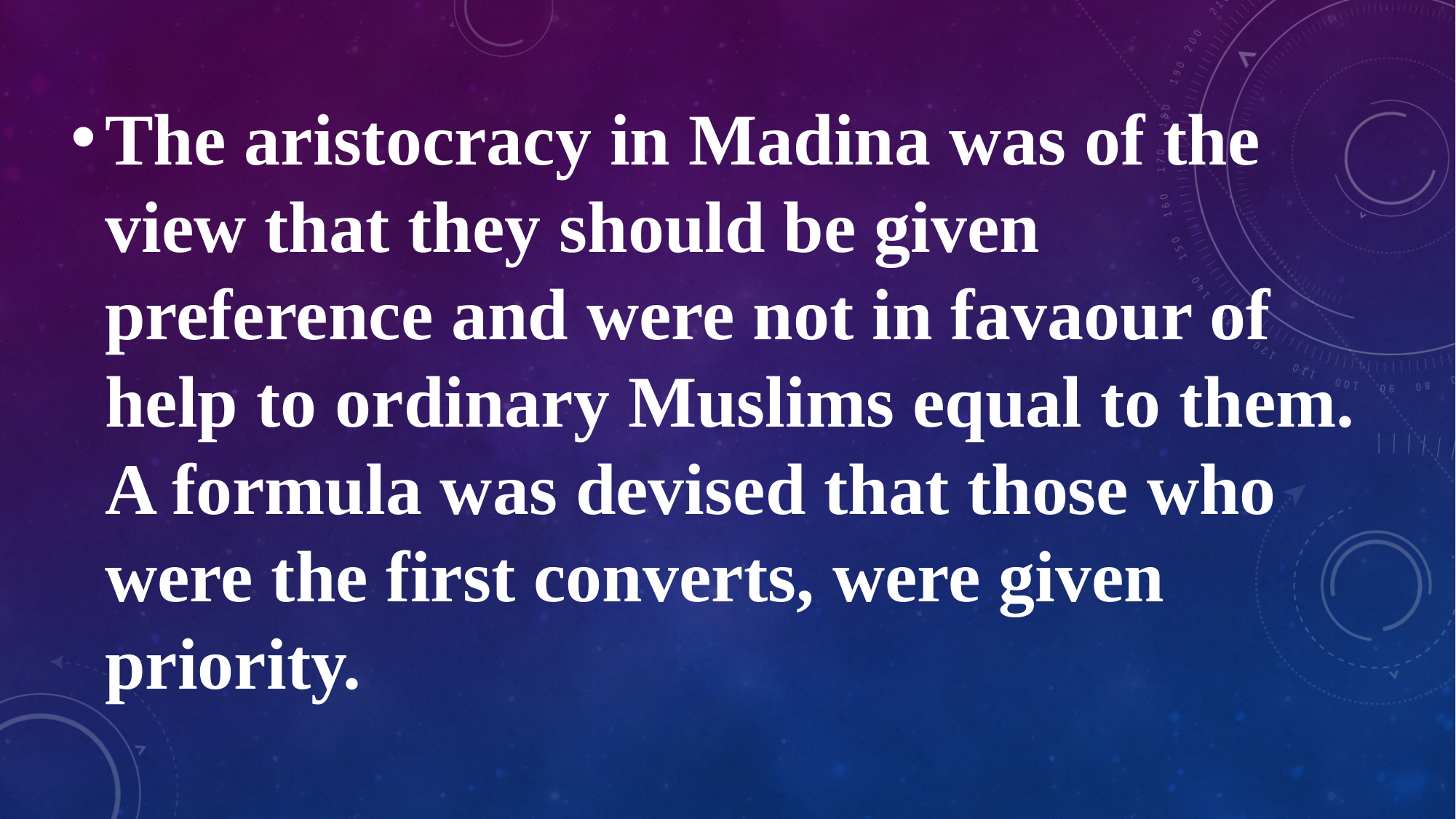

The aristocracy in Madina was of the view that they should be given preference and were not in favaour of help to ordinary Muslims equal to them. A formula was devised that those who were the first converts, were given priority.